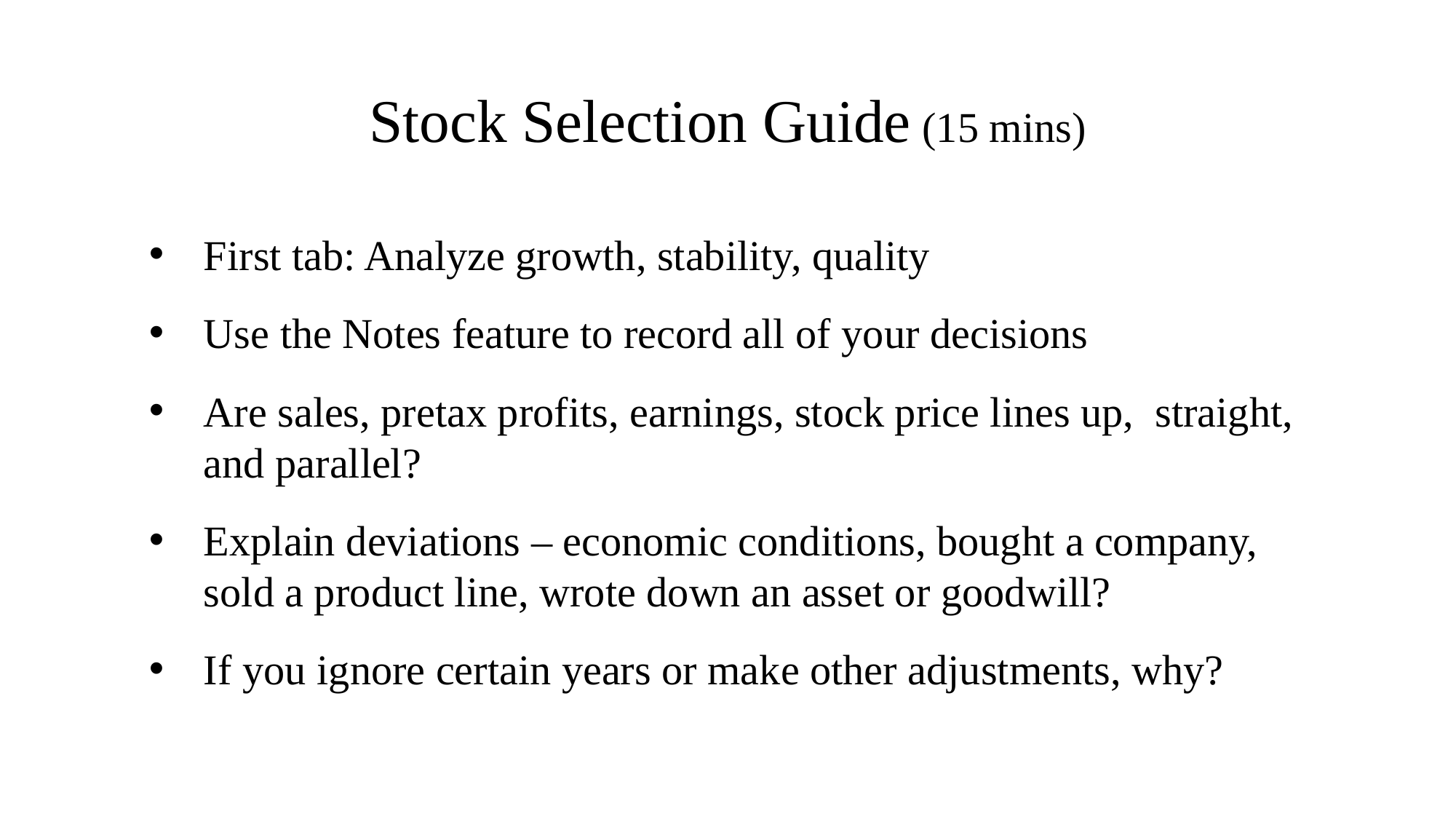

# Stock Selection Guide (15 mins)
First tab: Analyze growth, stability, quality
Use the Notes feature to record all of your decisions
Are sales, pretax profits, earnings, stock price lines up,  straight, and parallel?
Explain deviations – economic conditions, bought a company, sold a product line, wrote down an asset or goodwill?
If you ignore certain years or make other adjustments, why?